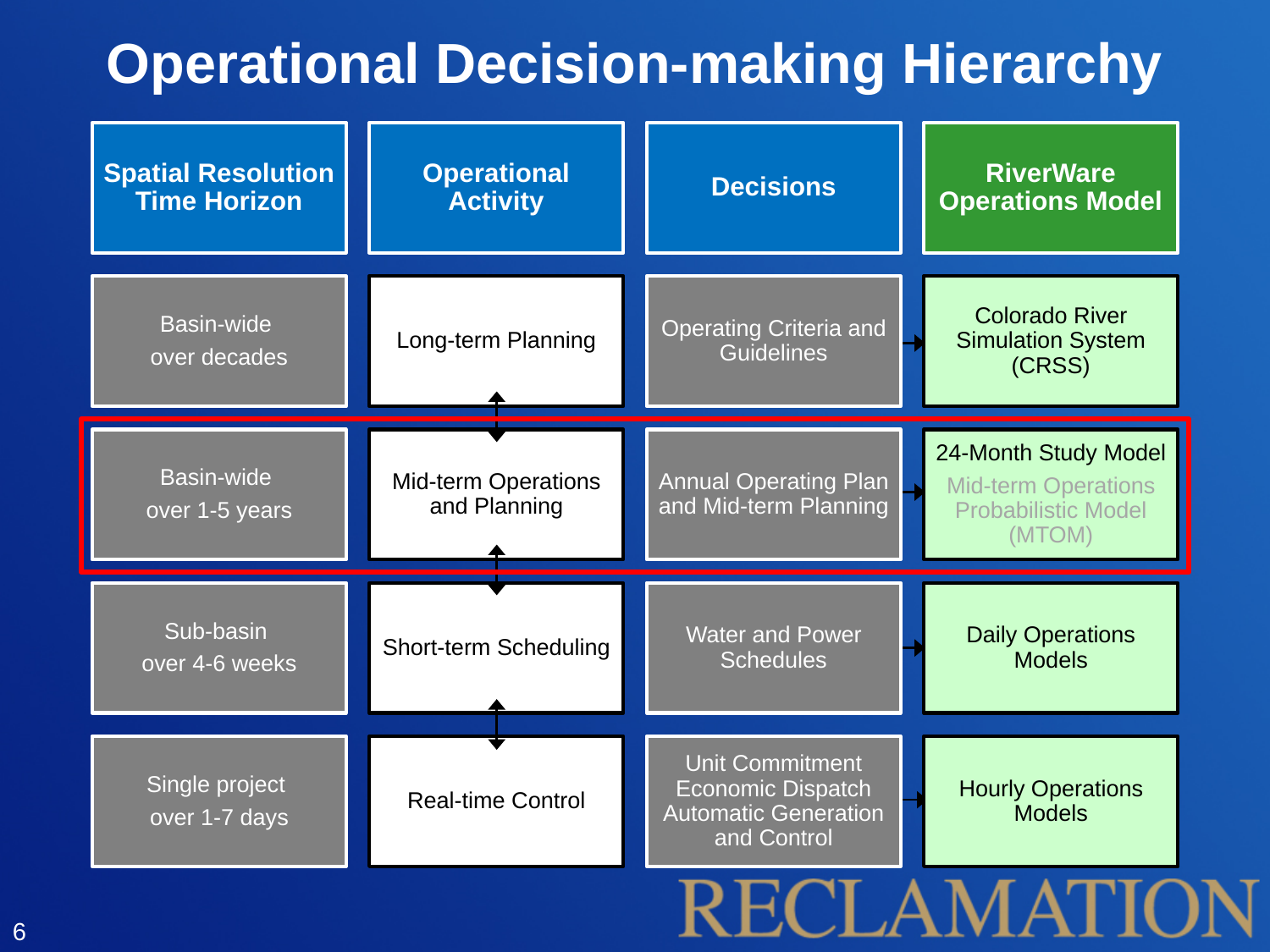

# Operational Decision-making Hierarchy
Spatial Resolution Time Horizon
Operational Activity
Decisions
RiverWare Operations Model
Basin-wide
over decades
Long-term Planning
Operating Criteria and Guidelines
Colorado River Simulation System (CRSS)
Basin-wide
over 1-5 years
Mid-term Operations and Planning
Annual Operating Plan and Mid-term Planning
24-Month Study Model
Mid-term Operations Probabilistic Model (MTOM)
Sub-basin
over 4-6 weeks
Short-term Scheduling
Water and Power Schedules
Daily Operations Models
Single project
over 1-7 days
Real-time Control
Unit Commitment Economic Dispatch Automatic Generation and Control
Hourly Operations Models

6